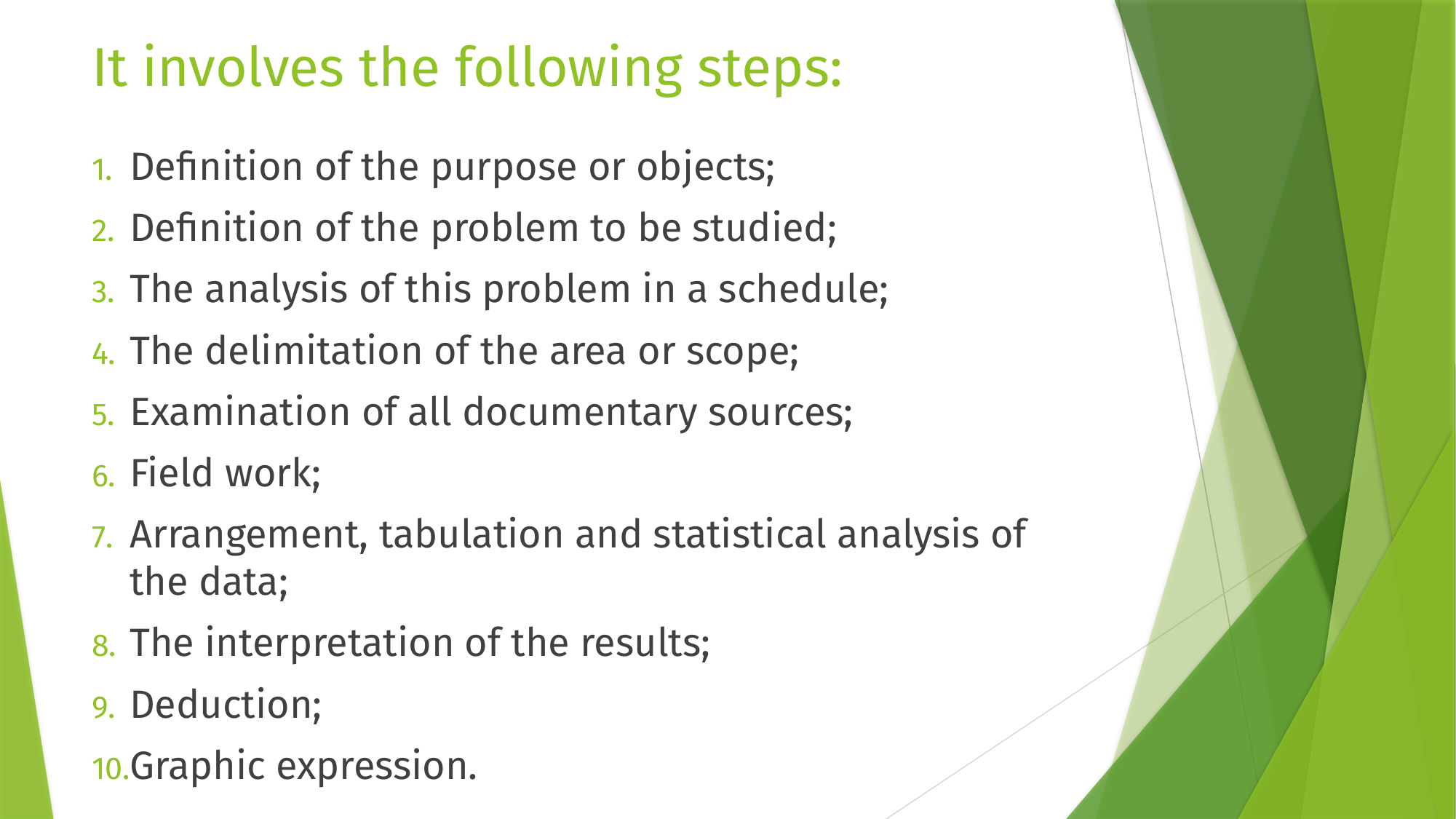

# It involves the following steps:
Definition of the purpose or objects;
Definition of the problem to be studied;
The analysis of this problem in a schedule;
The delimitation of the area or scope;
Examination of all documentary sources;
Field work;
Arrangement, tabulation and statistical analysis of the data;
The interpretation of the results;
Deduction;
Graphic expression.